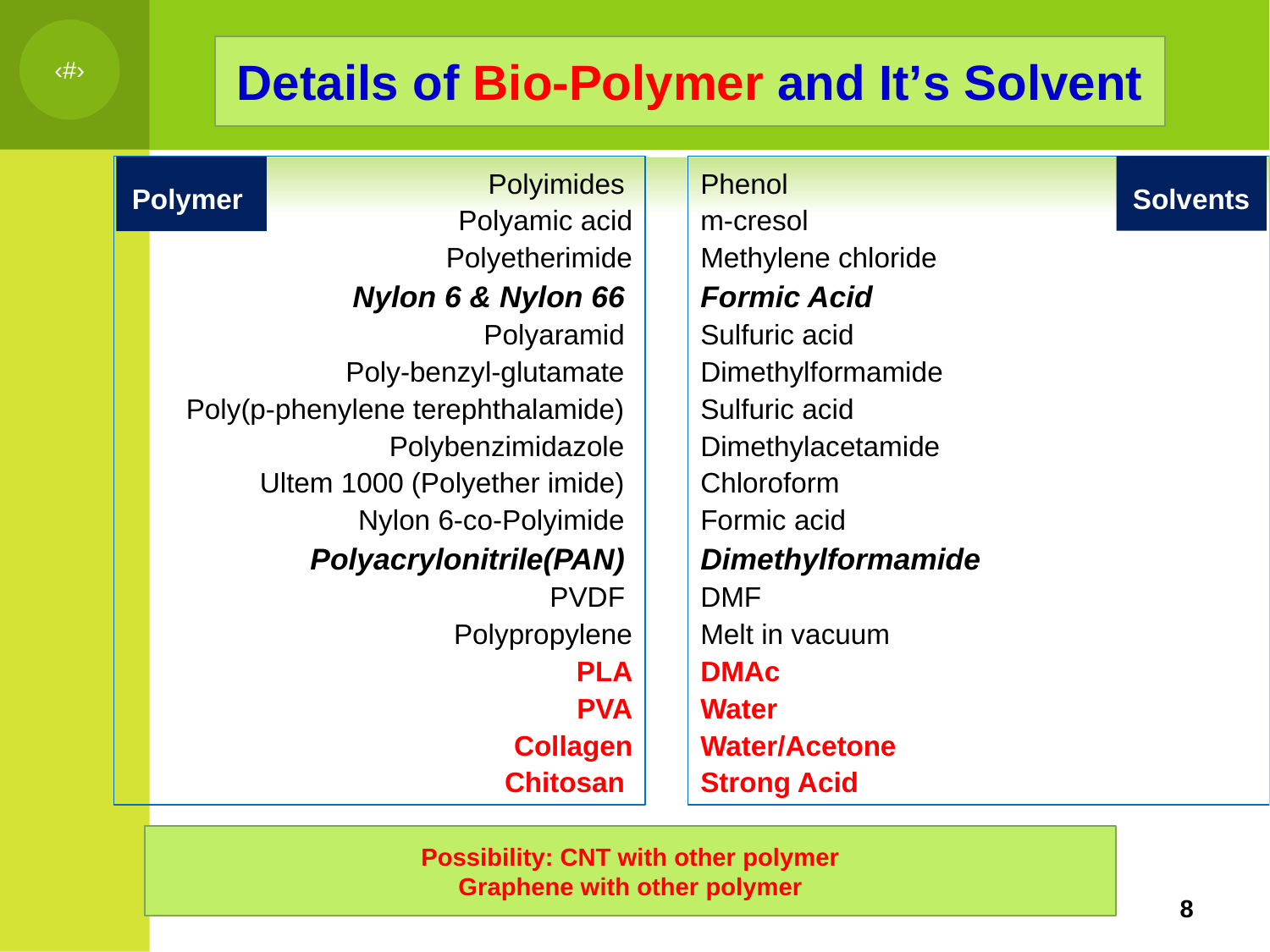

Details of Bio-Polymer and It’s Solvent
Polyimides
Polyamic acid
Polyetherimide
Nylon 6 & Nylon 66
Polyaramid
Poly-benzyl-glutamate
Poly(p-phenylene terephthalamide)
Polybenzimidazole
Ultem 1000 (Polyether imide)
Nylon 6-co-Polyimide
Polyacrylonitrile(PAN)
PVDF
Polypropylene
PLA
PVA
Collagen
Chitosan
Polymer
Phenol
m-cresol
Methylene chloride
Formic Acid
Sulfuric acid
Dimethylformamide
Sulfuric acid
Dimethylacetamide
Chloroform
Formic acid
Dimethylformamide
DMF
Melt in vacuum
DMAc
Water
Water/Acetone
Strong Acid
Solvents
Possibility: CNT with other polymer
Graphene with other polymer
8